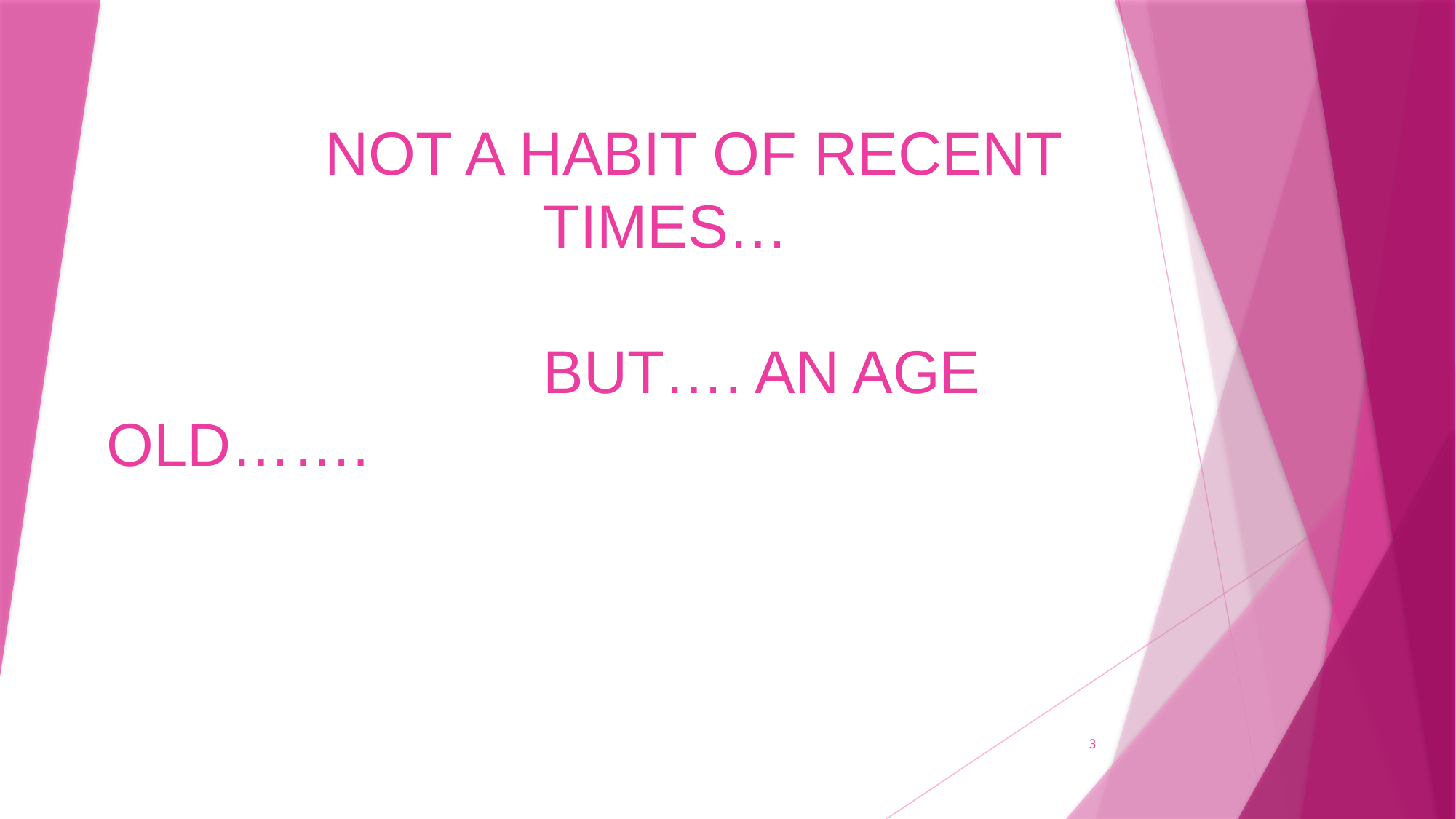

# NOT A HABIT OF RECENT 					TIMES… BUT…. AN AGE OLD…….
3